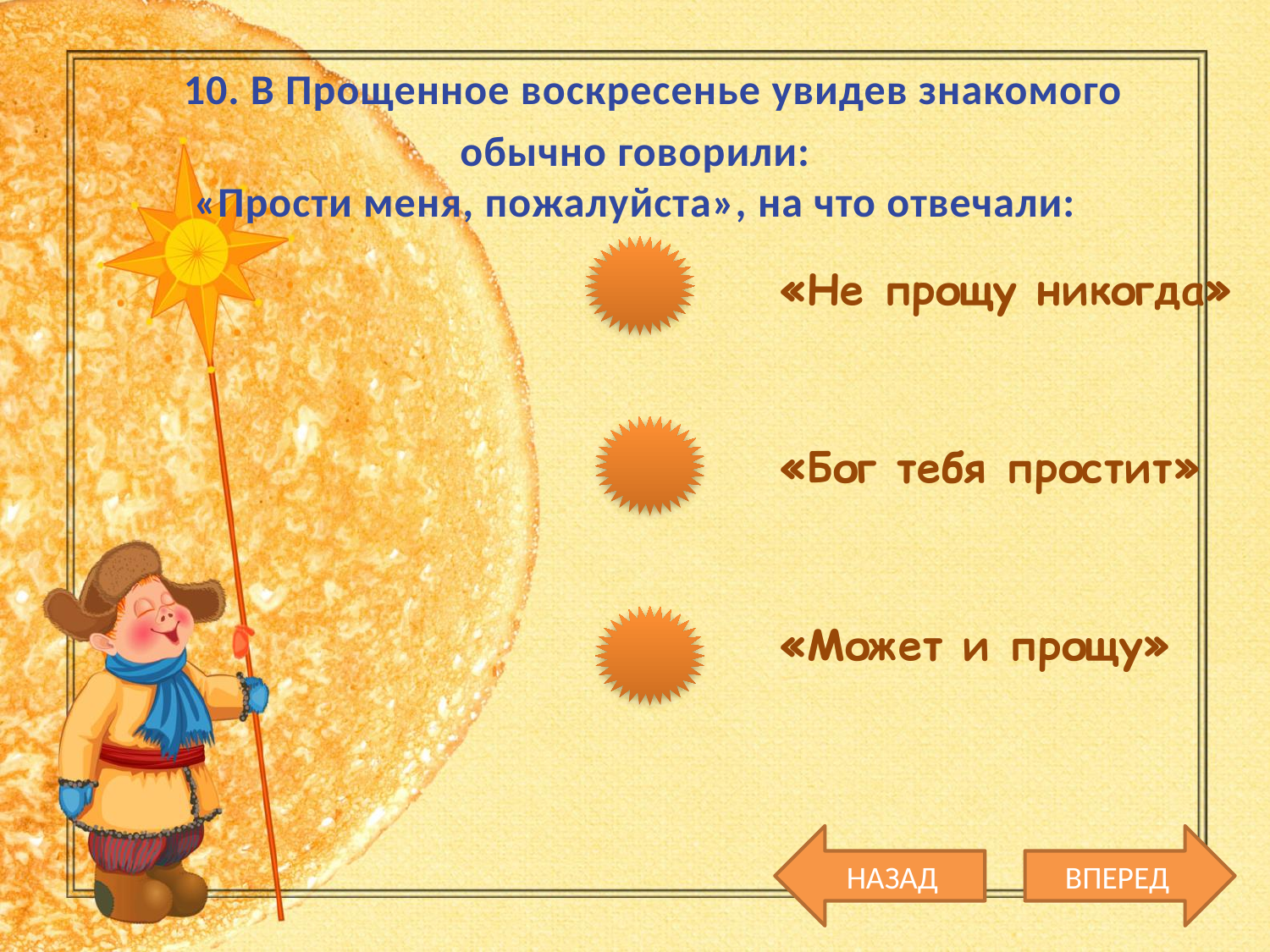

10. В Прощенное воскресенье увидев знакомого
обычно говорили:
«Прости меня, пожалуйста», на что отвечали:

       «Не прощу никогда»

       «Бог тебя простит»

       «Может и прощу»

НАЗАД
ВПЕРЕД